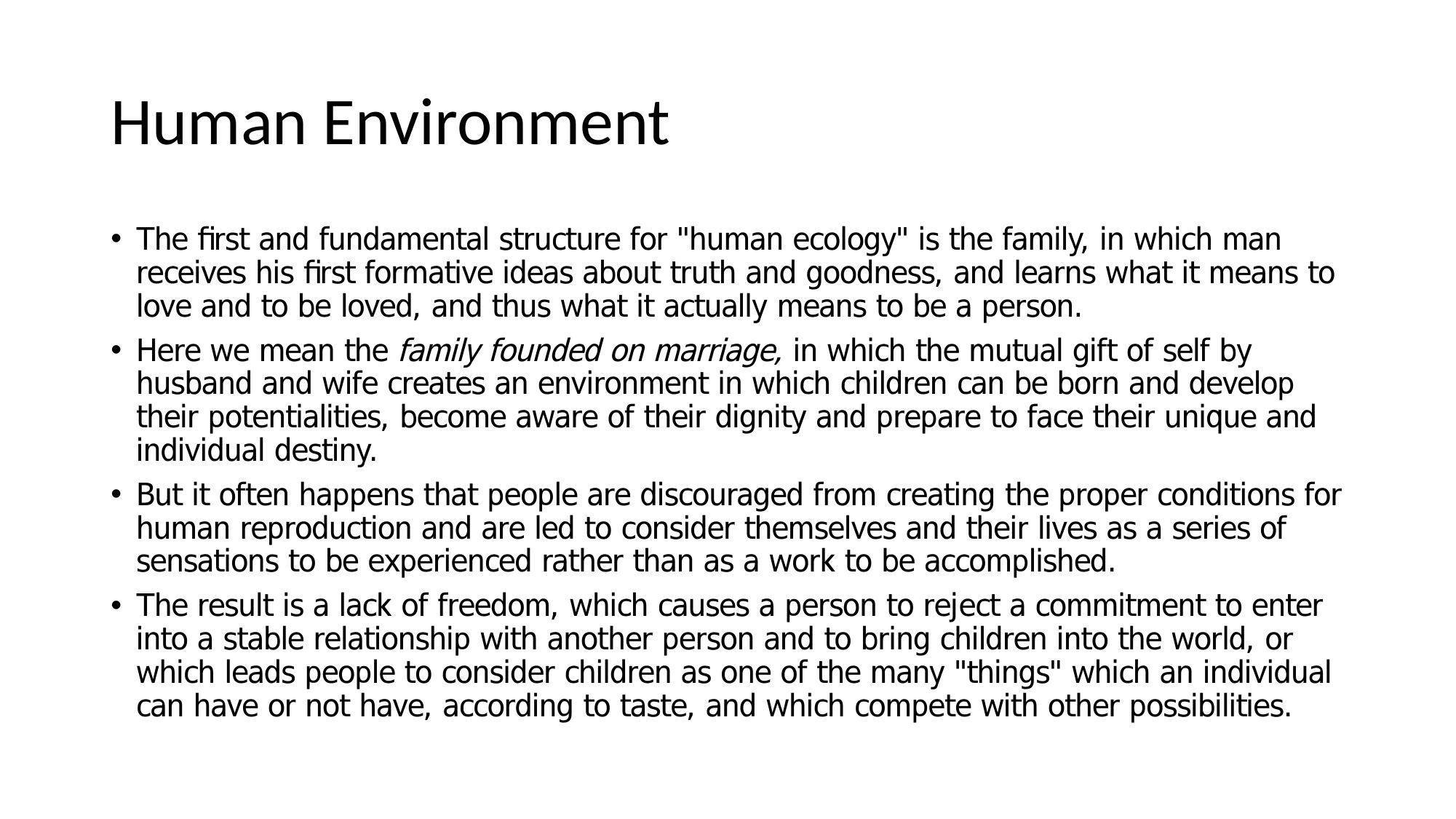

# Human Environment
The first and fundamental structure for "human ecology" is the family, in which man receives his first formative ideas about truth and goodness, and learns what it means to love and to be loved, and thus what it actually means to be a person.
Here we mean the family founded on marriage, in which the mutual gift of self by husband and wife creates an environment in which children can be born and develop their potentialities, become aware of their dignity and prepare to face their unique and individual destiny.
But it often happens that people are discouraged from creating the proper conditions for human reproduction and are led to consider themselves and their lives as a series of sensations to be experienced rather than as a work to be accomplished.
The result is a lack of freedom, which causes a person to reject a commitment to enter into a stable relationship with another person and to bring children into the world, or which leads people to consider children as one of the many "things" which an individual can have or not have, according to taste, and which compete with other possibilities.